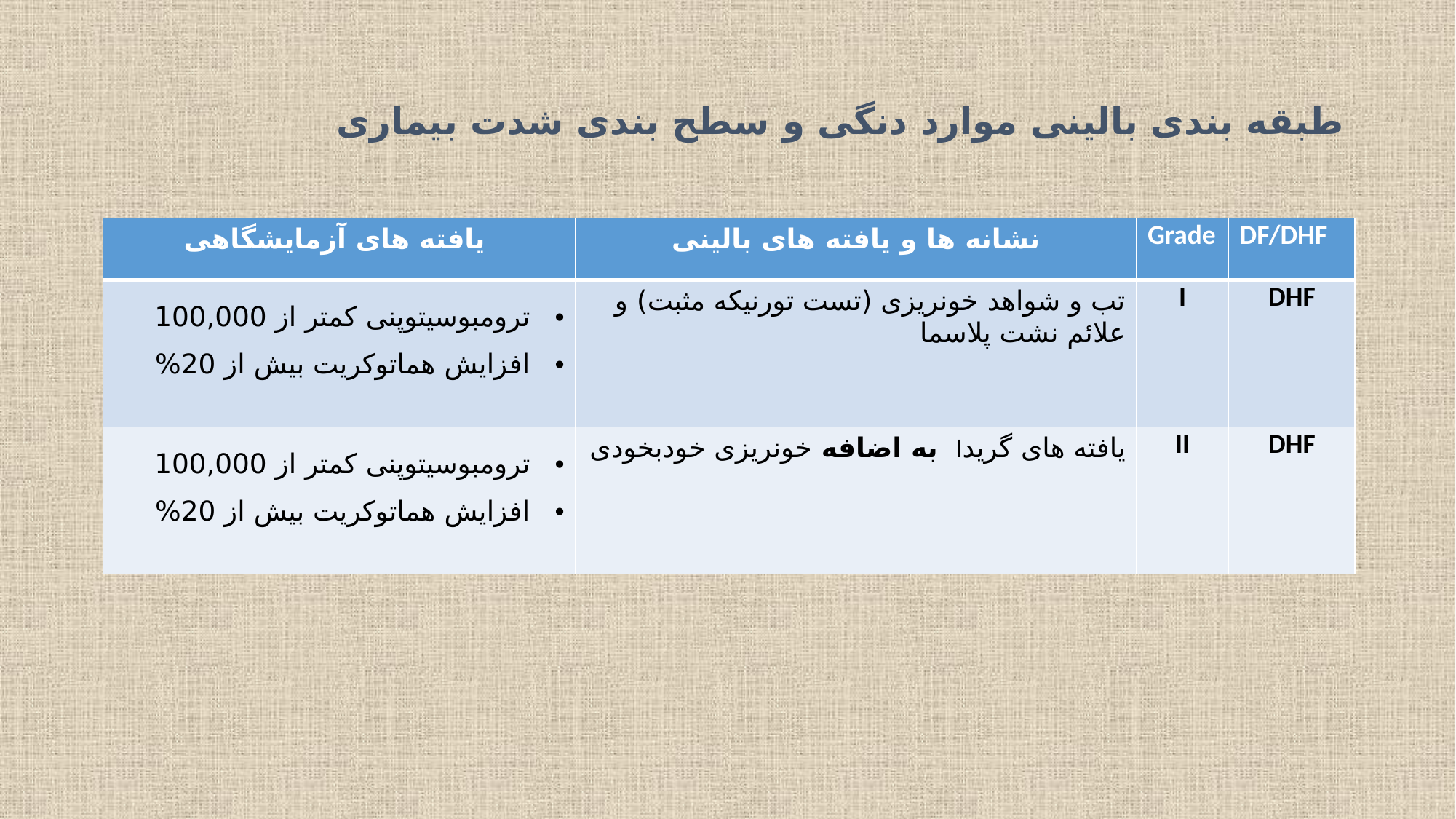

# طبقه بندی بالینی موارد دنگی و سطح بندی شدت بیماری
| یافته های آزمایشگاهی | نشانه ها و یافته های بالینی | Grade | DF/DHF |
| --- | --- | --- | --- |
| ترومبوسیتوپنی کمتر از 100,000 افزایش هماتوکریت بیش از 20% | تب و شواهد خونریزی (تست تورنیکه مثبت) و علائم نشت پلاسما | I | DHF |
| ترومبوسیتوپنی کمتر از 100,000 افزایش هماتوکریت بیش از 20% | یافته های گریدI به اضافه خونریزی خودبخودی | II | DHF |